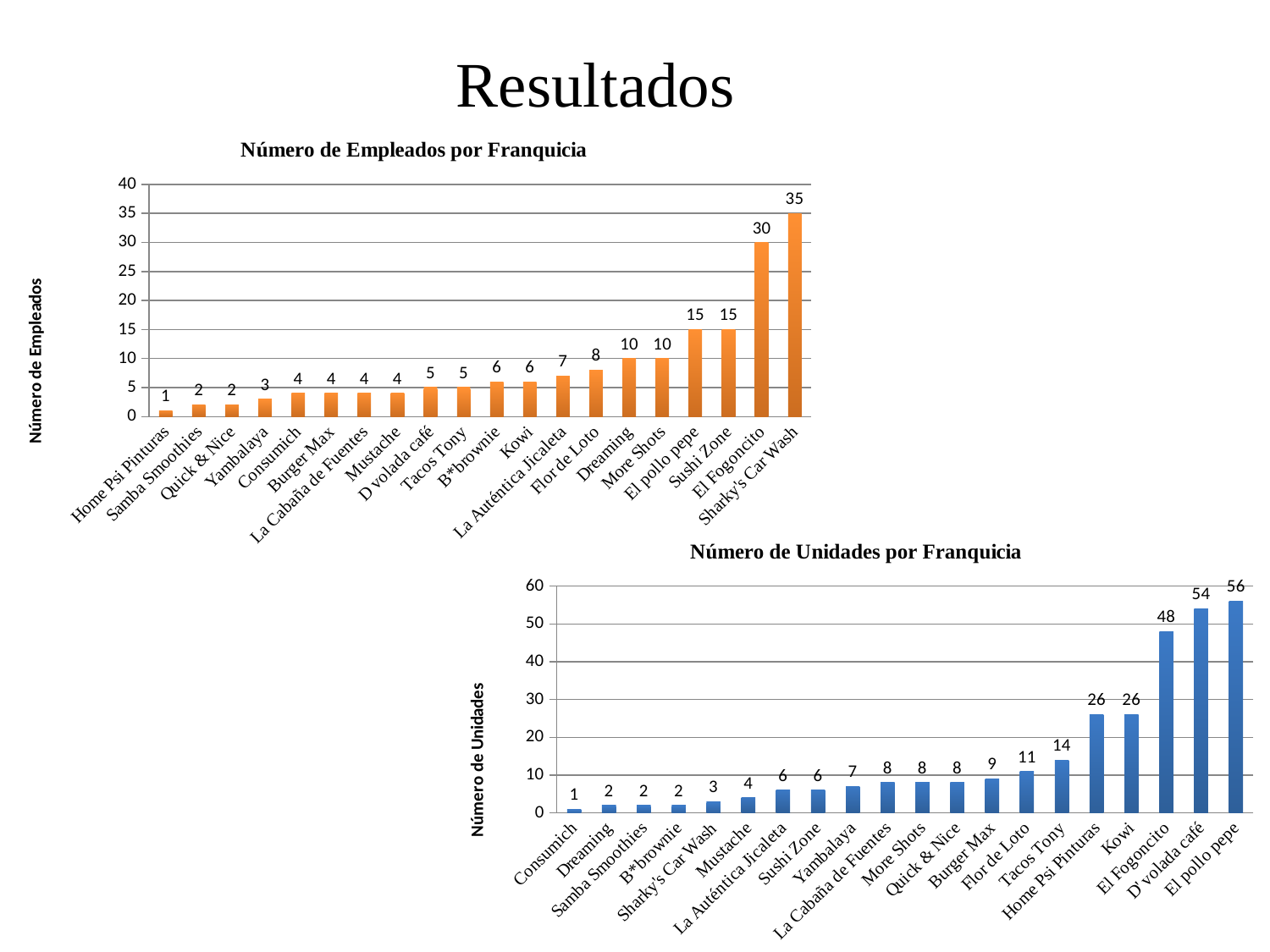

# Resultados

### Chart: Número de Empleados por Franquicia

| Category |  |
|---|---|
| Home Psi Pinturas | 1.0 |
| Samba Smoothies | 2.0 |
| Quick & Nice | 2.0 |
| Yambalaya | 3.0 |
| Consumich | 4.0 |
| Burger Max | 4.0 |
| La Cabaña de Fuentes | 4.0 |
| Mustache | 4.0 |
| D volada café | 5.0 |
| Tacos Tony | 5.0 |
| B*brownie | 6.0 |
| Kowi | 6.0 |
| La Auténtica Jicaleta | 7.0 |
| Flor de Loto | 8.0 |
| Dreaming | 10.0 |
| More Shots | 10.0 |
| El pollo pepe | 15.0 |
| Sushi Zone | 15.0 |
| El Fogoncito | 30.0 |
| Sharky's Car Wash | 35.0 |

### Chart: Número de Unidades por Franquicia

| Category |  |
|---|---|
| Consumich | 1.0 |
| Dreaming | 2.0 |
| Samba Smoothies | 2.0 |
| B*brownie | 2.0 |
| Sharky's Car Wash | 3.0 |
| Mustache | 4.0 |
| La Auténtica Jicaleta | 6.0 |
| Sushi Zone | 6.0 |
| Yambalaya | 7.0 |
| La Cabaña de Fuentes | 8.0 |
| More Shots | 8.0 |
| Quick & Nice | 8.0 |
| Burger Max | 9.0 |
| Flor de Loto | 11.0 |
| Tacos Tony | 14.0 |
| Home Psi Pinturas | 26.0 |
| Kowi | 26.0 |
| El Fogoncito | 48.0 |
| D' volada café | 54.0 |
| El pollo pepe | 56.0 |